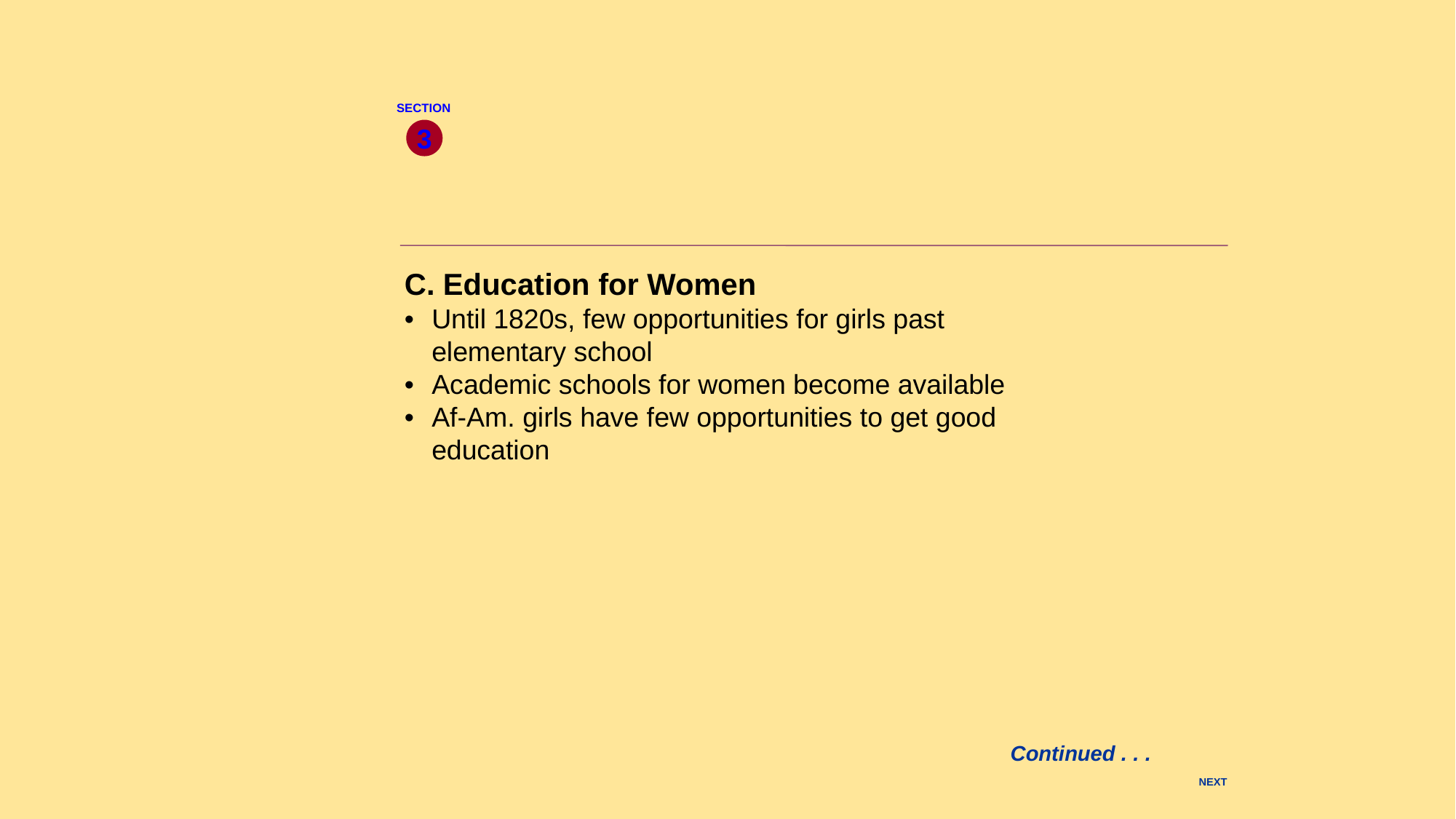

SECTION
3

C. Education for Women
•	Until 1820s, few opportunities for girls past elementary school
•	Academic schools for women become available
•	Af-Am. girls have few opportunities to get good education
Continued . . .
NEXT